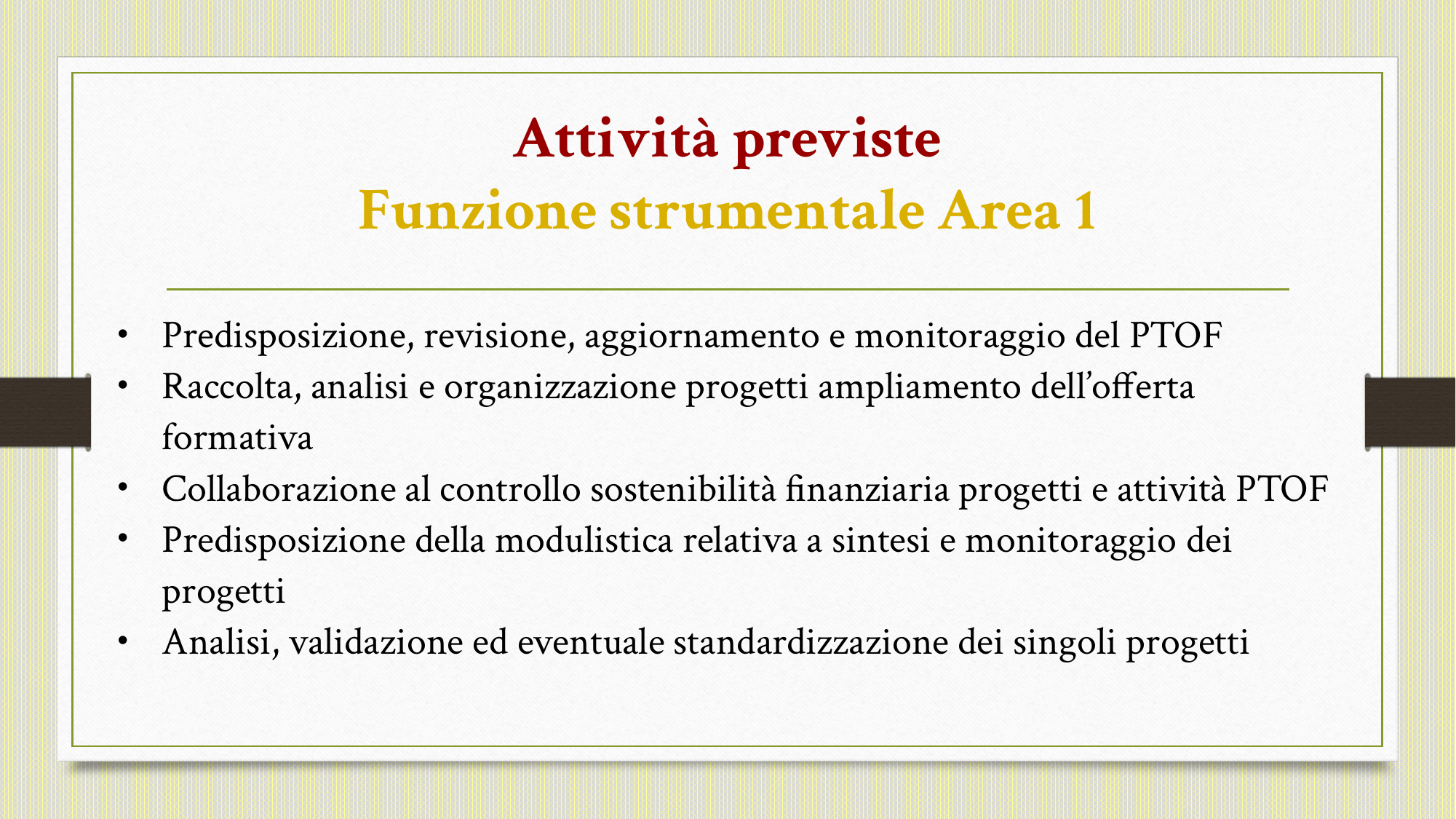

# Attività previste
Funzione strumentale Area 1
Predisposizione, revisione, aggiornamento e monitoraggio del PTOF
Raccolta, analisi e organizzazione progetti ampliamento dell’offerta formativa
Collaborazione al controllo sostenibilità finanziaria progetti e attività PTOF
Predisposizione della modulistica relativa a sintesi e monitoraggio dei progetti
Analisi, validazione ed eventuale standardizzazione dei singoli progetti